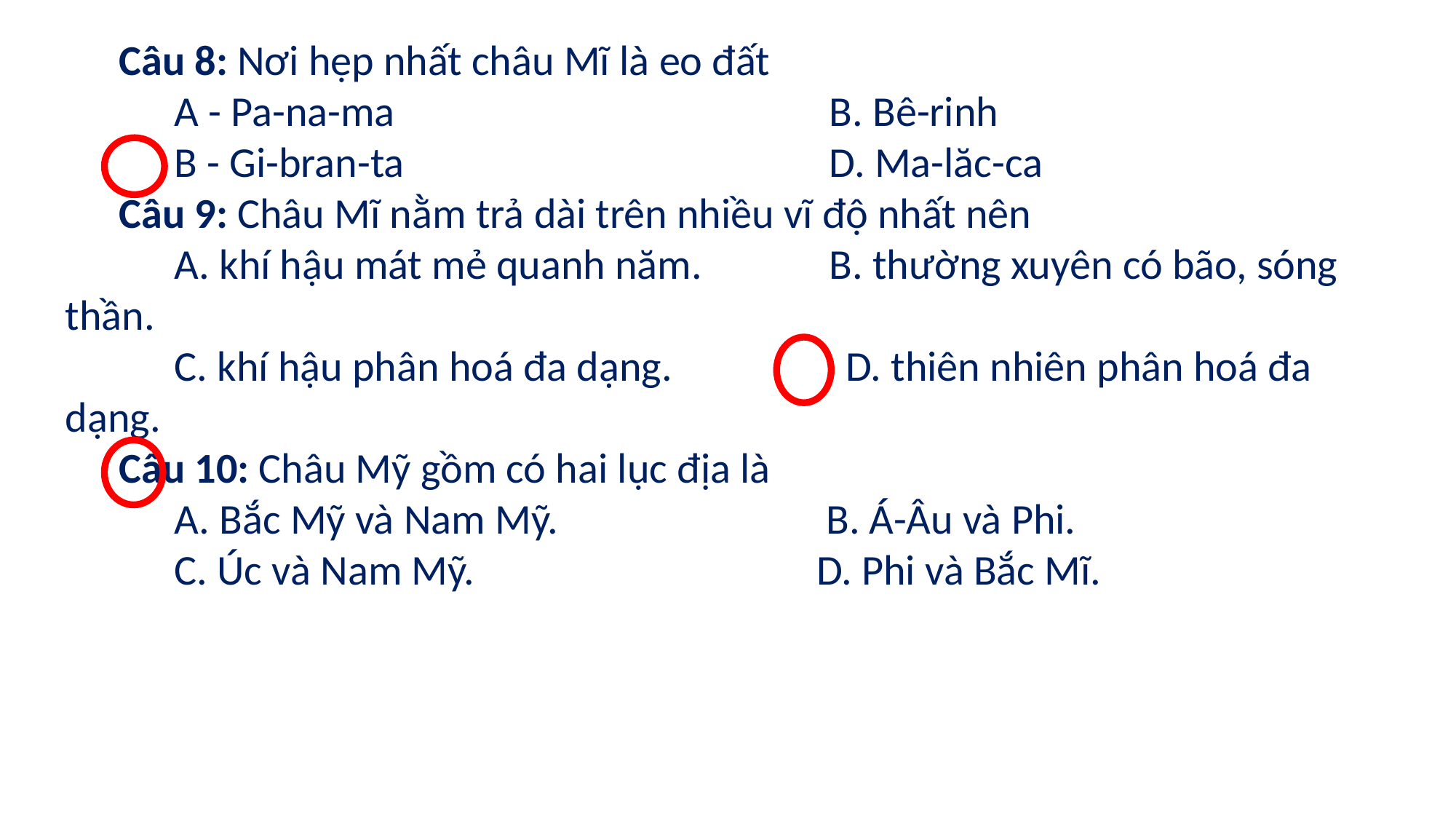

Câu 8: Nơi hẹp nhất châu Mĩ là eo đất
	A - Pa-na-ma				B. Bê-rinh
	B - Gi-bran-ta				D. Ma-lăc-ca
Câu 9: Châu Mĩ nằm trả dài trên nhiều vĩ độ nhất nên
	A. khí hậu mát mẻ quanh năm.		B. thường xuyên có bão, sóng thần.
	C. khí hậu phân hoá đa dạng.                  D. thiên nhiên phân hoá đa dạng.
Câu 10: Châu Mỹ gồm có hai lục địa là
	A. Bắc Mỹ và Nam Mỹ.        	           B. Á-Âu và Phi.
	C. Úc và Nam Mỹ.			          D. Phi và Bắc Mĩ.